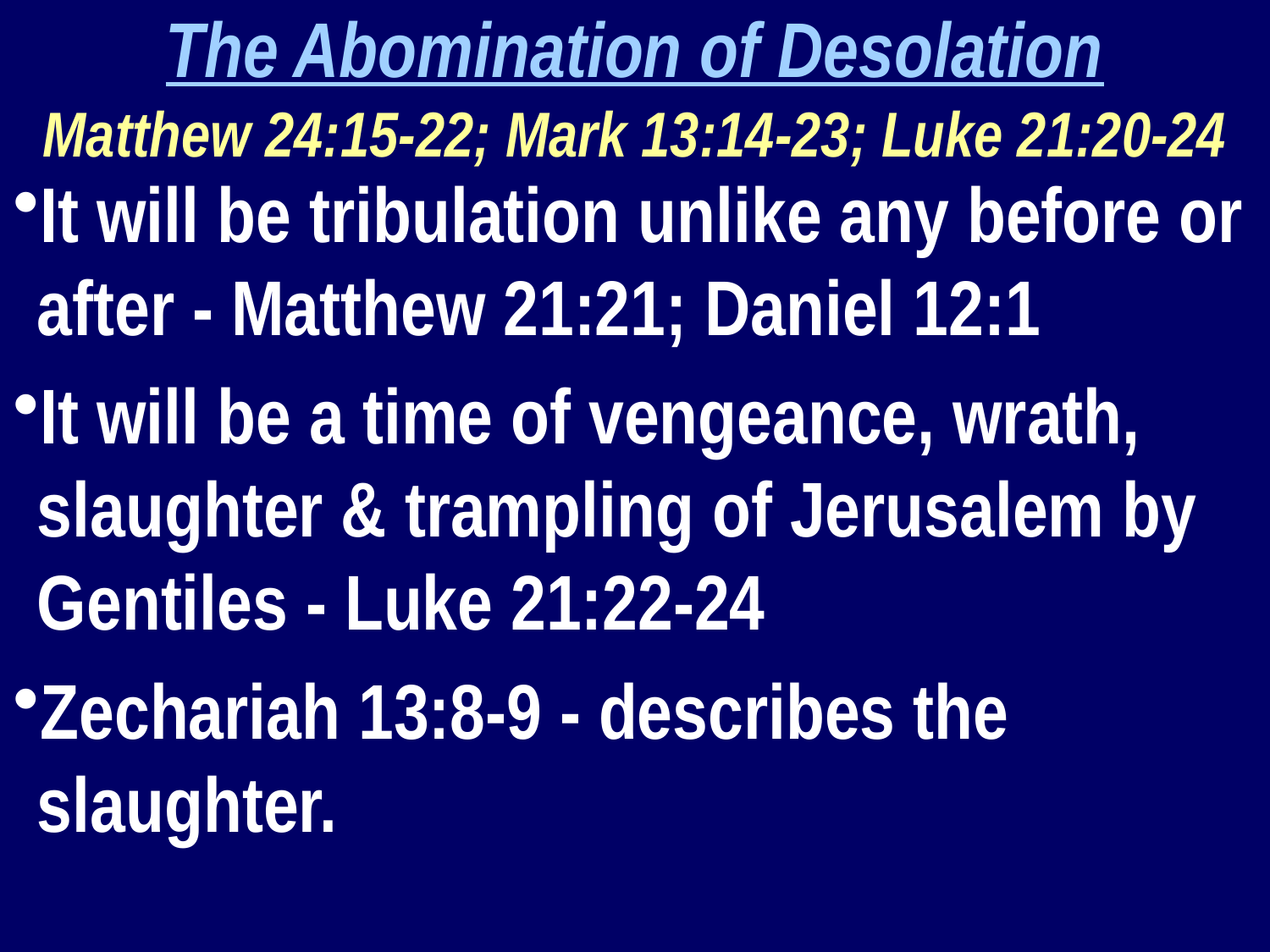

The Abomination of Desolation
Matthew 24:15-22; Mark 13:14-23; Luke 21:20-24
It will be tribulation unlike any before or after - Matthew 21:21; Daniel 12:1
It will be a time of vengeance, wrath, slaughter & trampling of Jerusalem by Gentiles - Luke 21:22-24
Zechariah 13:8-9 - describes the slaughter.